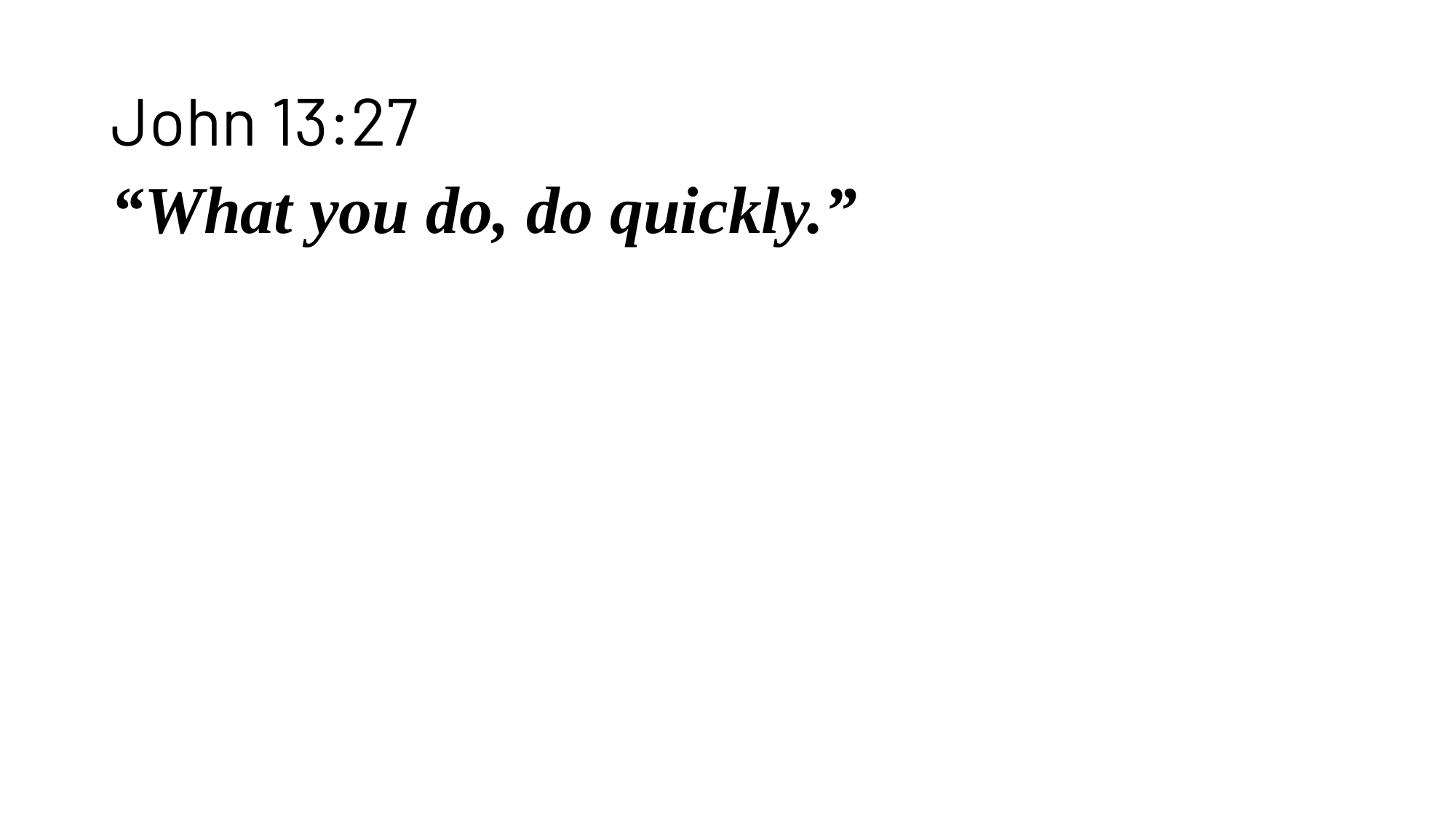

John 13:27
“What you do, do quickly.”